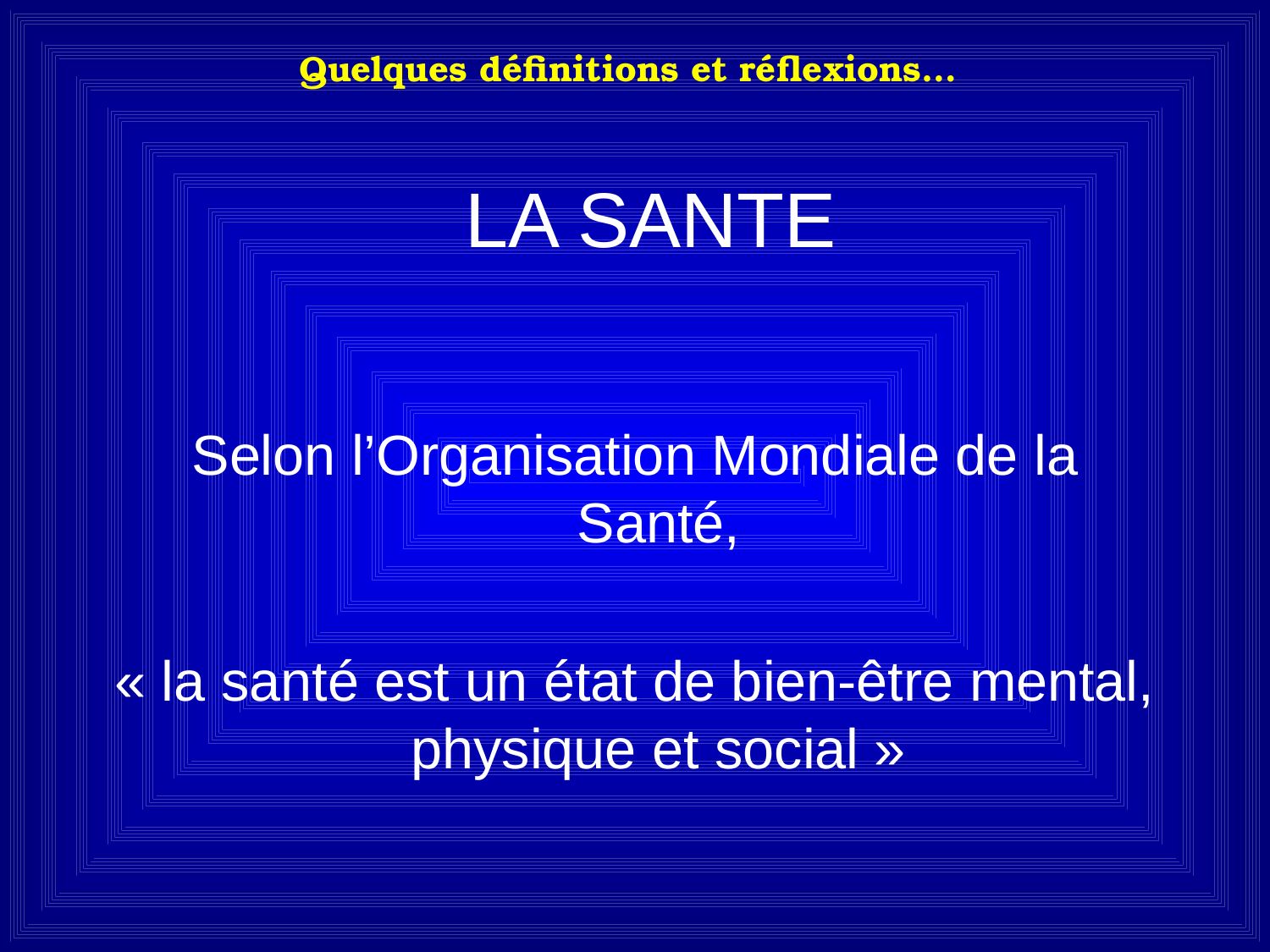

Quelques définitions et réflexions…
# LA SANTE
Selon l’Organisation Mondiale de la Santé,

« la santé est un état de bien-être mental, physique et social »